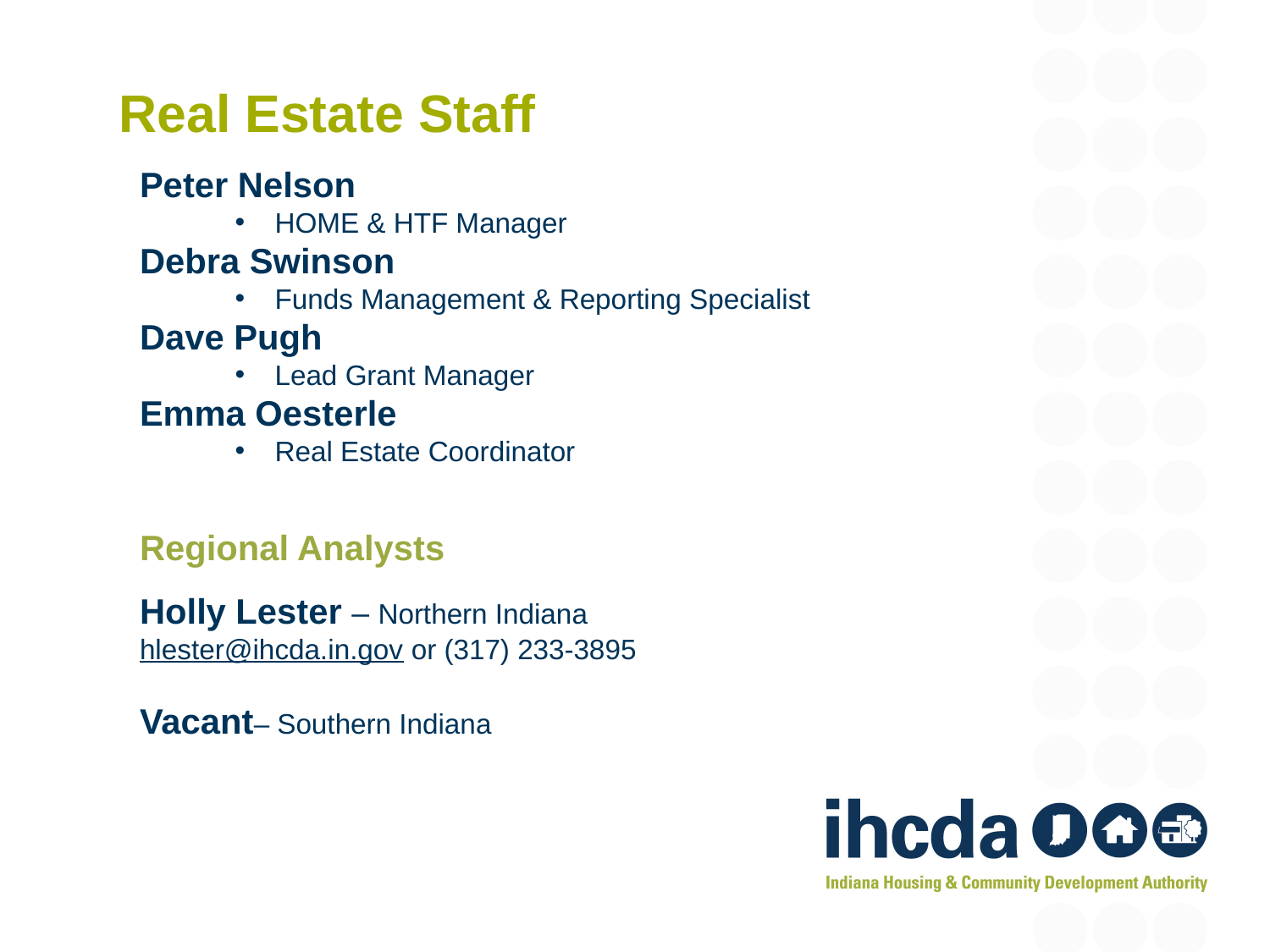

# Real Estate Staff
Peter Nelson
HOME & HTF Manager
Debra Swinson
Funds Management & Reporting Specialist
Dave Pugh
Lead Grant Manager
Emma Oesterle
Real Estate Coordinator

Regional Analysts

Holly Lester – Northern Indiana
hlester@ihcda.in.gov or (317) 233-3895

Vacant– Southern Indiana